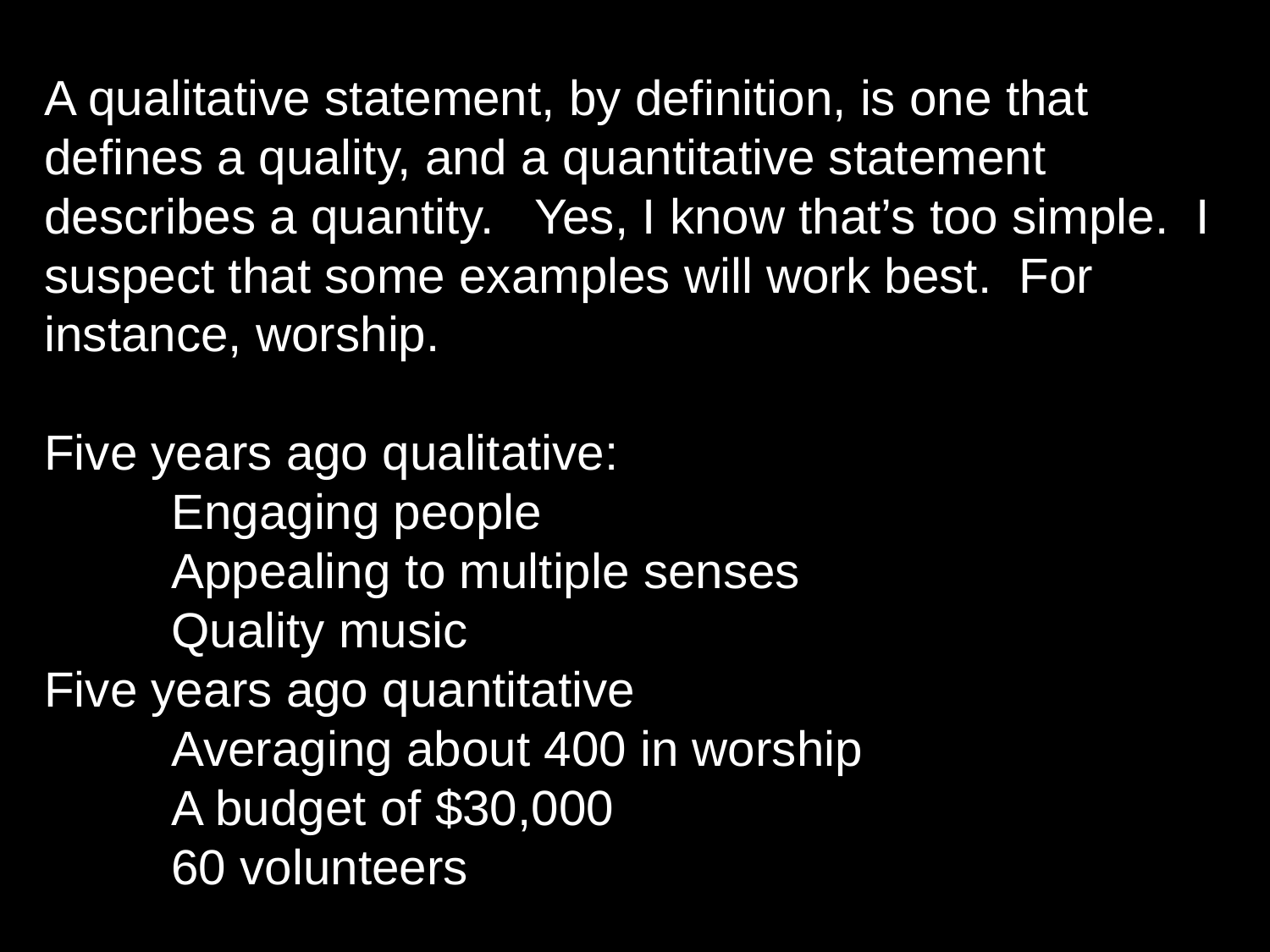

A qualitative statement, by definition, is one that defines a quality, and a quantitative statement describes a quantity.   Yes, I know that’s too simple.  I suspect that some examples will work best.  For instance, worship.

Five years ago qualitative:
	Engaging people
	Appealing to multiple senses
	Quality music
Five years ago quantitative
	Averaging about 400 in worship
	A budget of $30,000
	60 volunteers